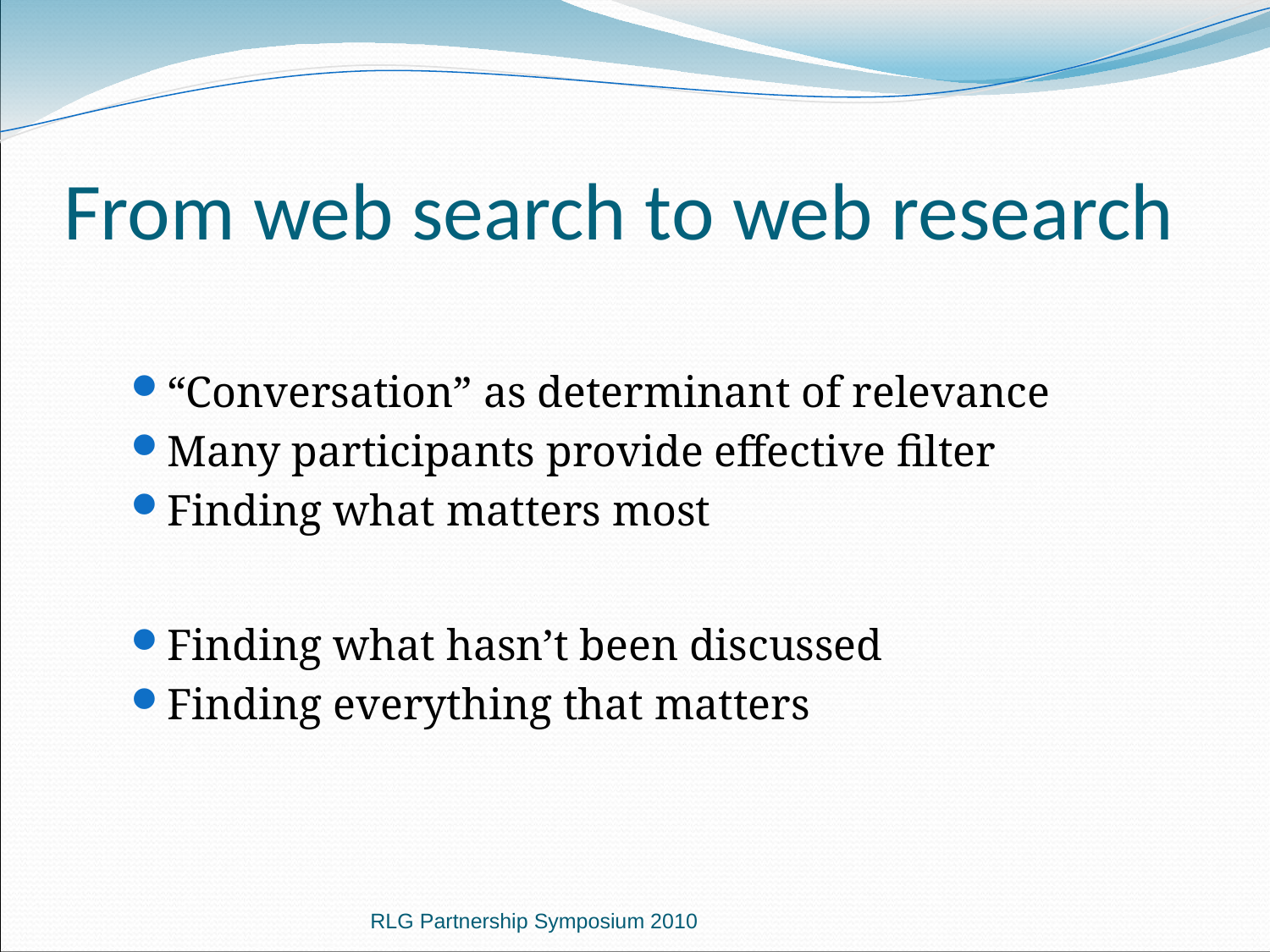

From web search to web research

“Conversation” as determinant of relevance
Many participants provide effective filter
Finding what matters most

Finding what hasn’t been discussed
Finding everything that matters

RLG Partnership Symposium 2010